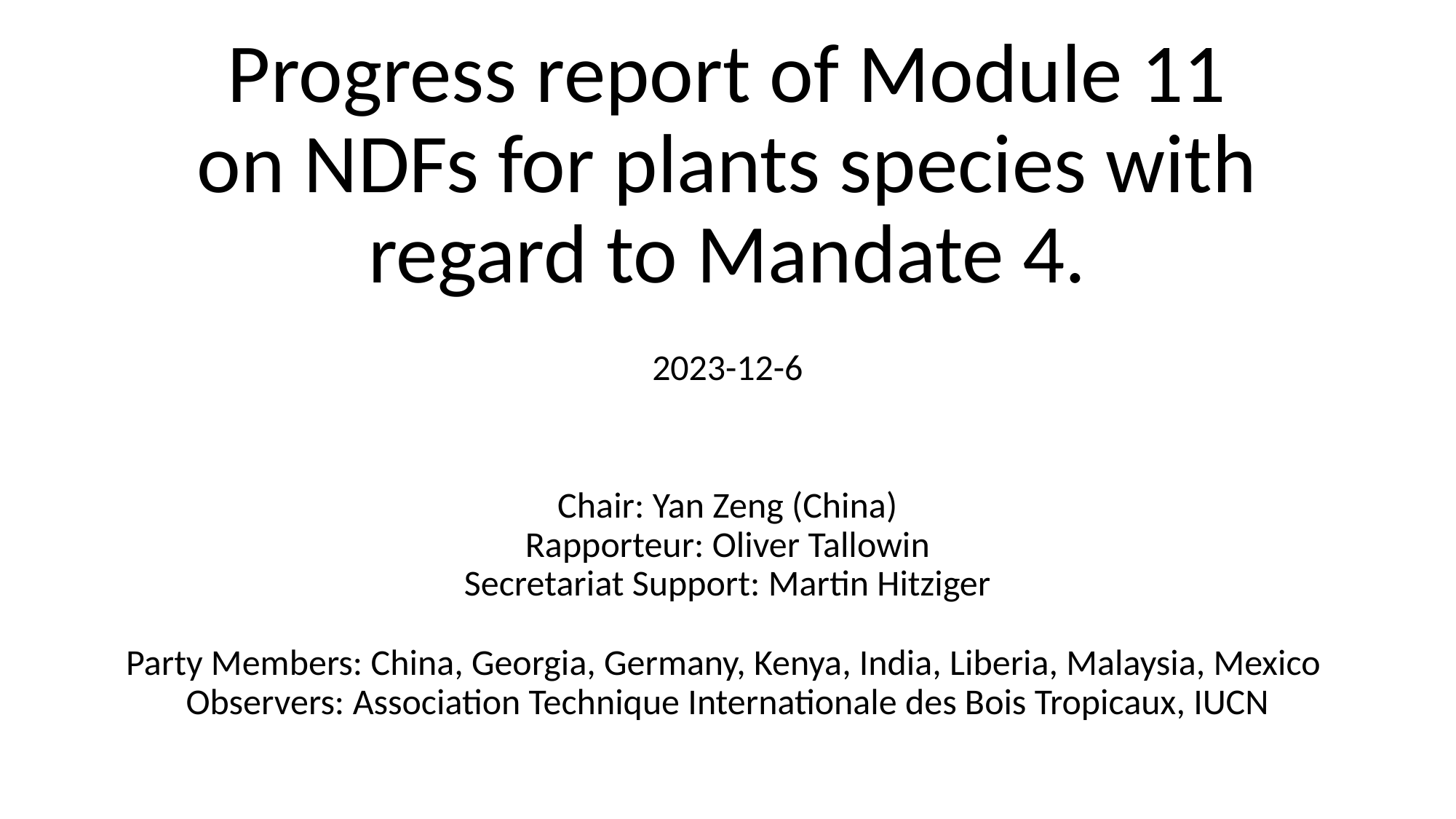

# Progress report of Module 11 on NDFs for plants species with regard to Mandate 4.
2023-12-6
Chair: Yan Zeng (China)
Rapporteur: Oliver Tallowin
Secretariat Support: Martin Hitziger
Party Members: China, Georgia, Germany, Kenya, India, Liberia, Malaysia, Mexico
Observers: Association Technique Internationale des Bois Tropicaux, IUCN